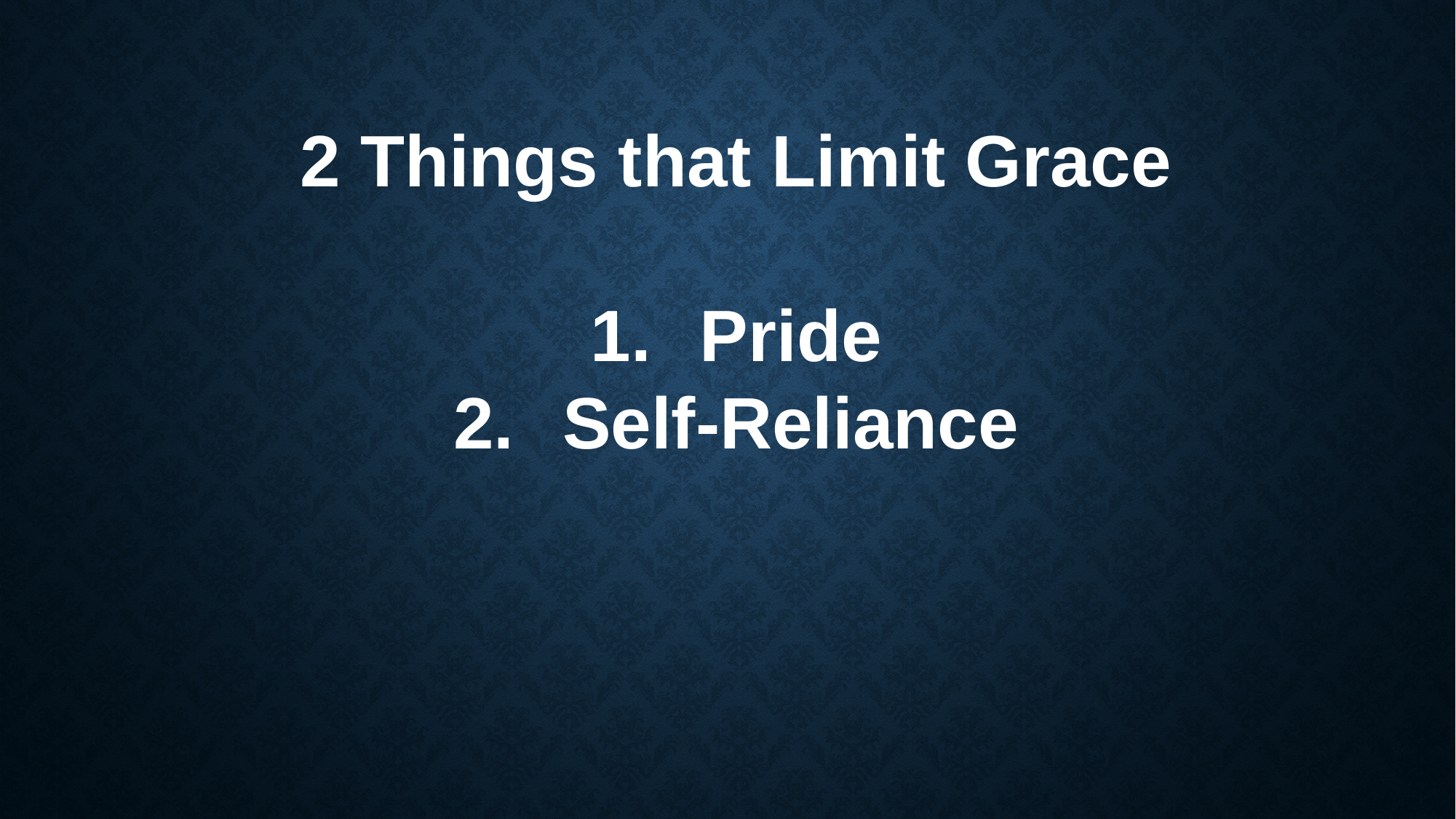

2 Things that Limit Grace

Pride
Self-Reliance